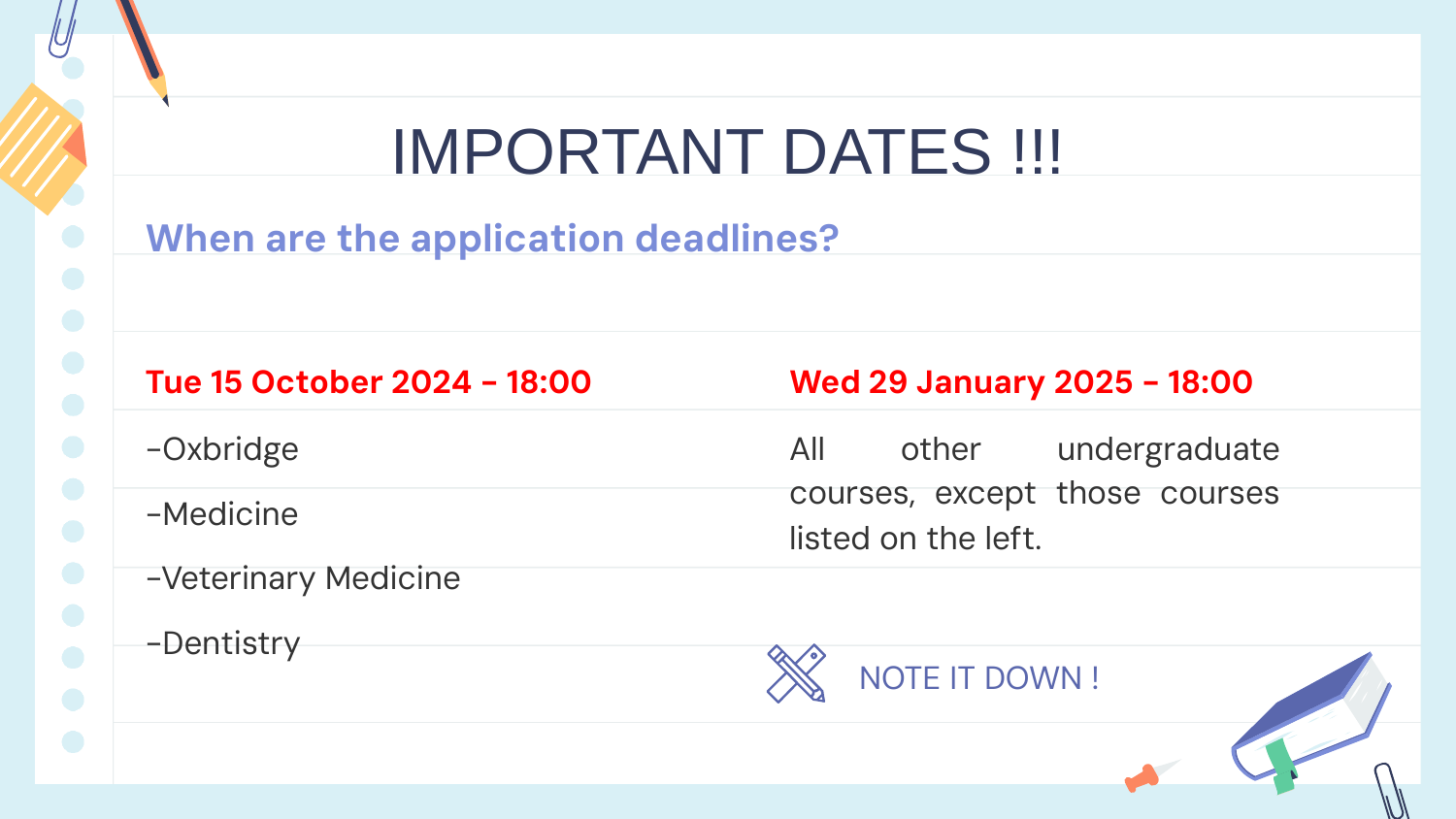

# IMPORTANT DATES !!!
When are the application deadlines?
Tue 15 October 2024 - 18:00
-Oxbridge
-Medicine
-Veterinary Medicine
-Dentistry

Wed 29 January 2025 - 18:00
All other undergraduate courses, except those courses listed on the left.
NOTE IT DOWN !